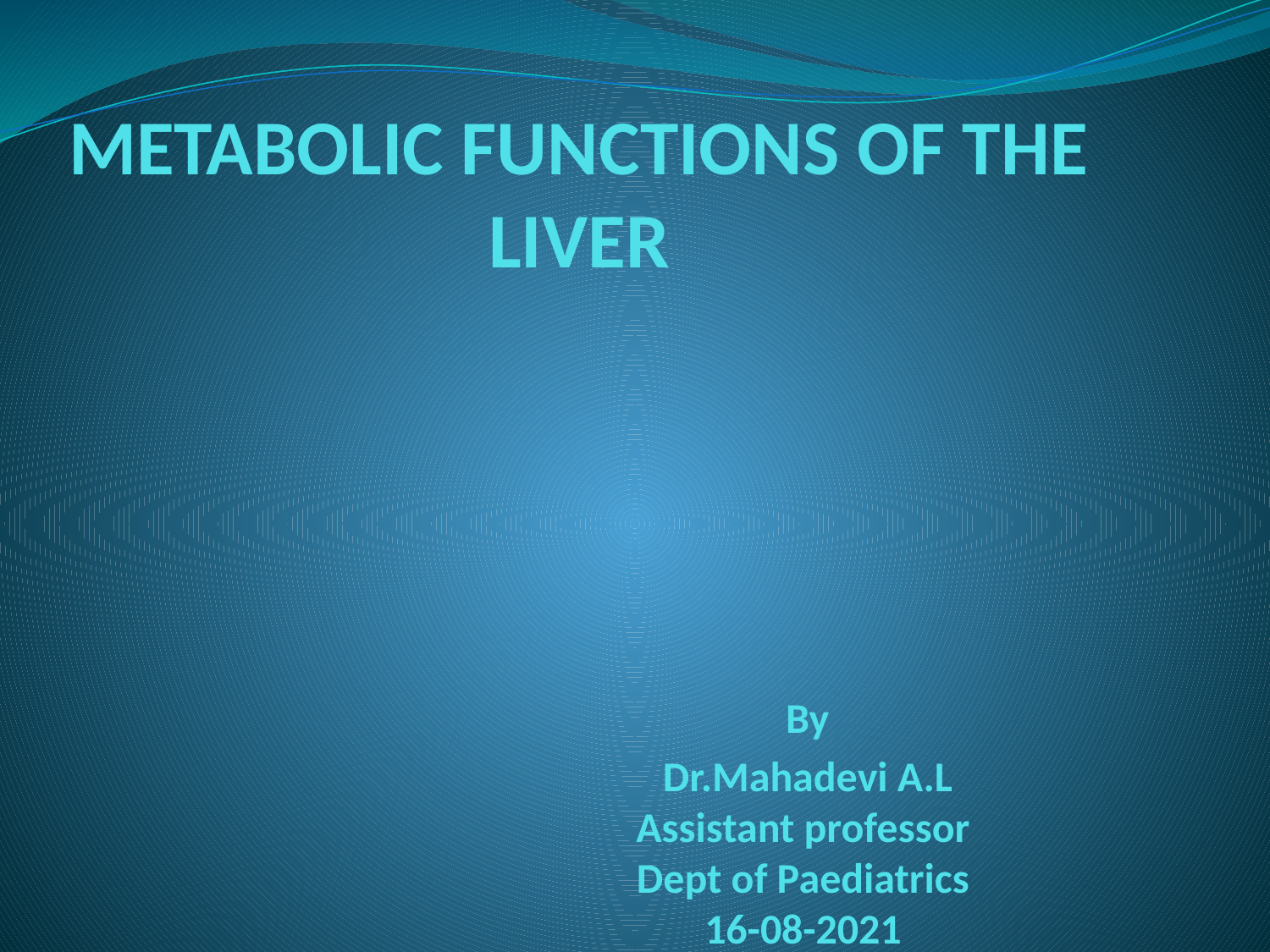

# METABOLIC FUNCTIONS OF THE LIVER By Dr.Mahadevi A.L Assistant professor Dept of Paediatrics 16-08-2021